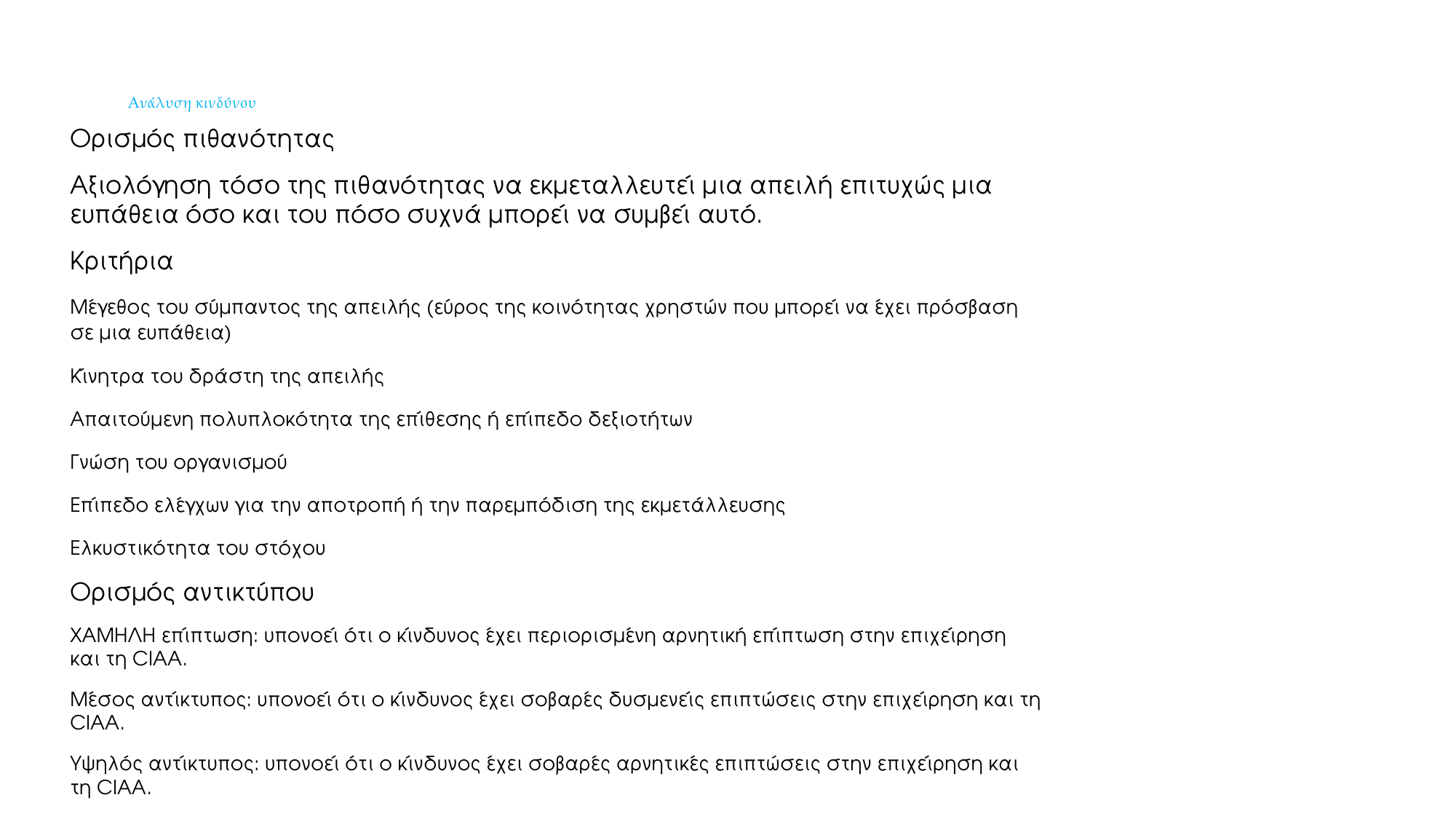

# Ανάλυση κινδύνου

Ορισμός πιθανότητας
Αξιολόγηση τόσο της πιθανότητας να εκμεταλλευτεί μια απειλή επιτυχώς μια ευπάθεια όσο και του πόσο συχνά μπορεί να συμβεί αυτό.
Κριτήρια
Μέγεθος του σύμπαντος της απειλής (εύρος της κοινότητας χρηστών που μπορεί να έχει πρόσβαση σε μια ευπάθεια)
Κίνητρα του δράστη της απειλής
Απαιτούμενη πολυπλοκότητα της επίθεσης ή επίπεδο δεξιοτήτων
Γνώση του οργανισμού
Επίπεδο ελέγχων για την αποτροπή ή την παρεμπόδιση της εκμετάλλευσης
Ελκυστικότητα του στόχου
Ορισμός αντικτύπου
ΧΑΜΗΛΗ επίπτωση: υπονοεί ότι ο κίνδυνος έχει περιορισμένη αρνητική επίπτωση στην επιχείρηση και τη CIAA.
Μέσος αντίκτυπος: υπονοεί ότι ο κίνδυνος έχει σοβαρές δυσμενείς επιπτώσεις στην επιχείρηση και τη CIAA.
Υψηλός αντίκτυπος: υπονοεί ότι ο κίνδυνος έχει σοβαρές αρνητικές επιπτώσεις στην επιχείρηση και τη CIAA.